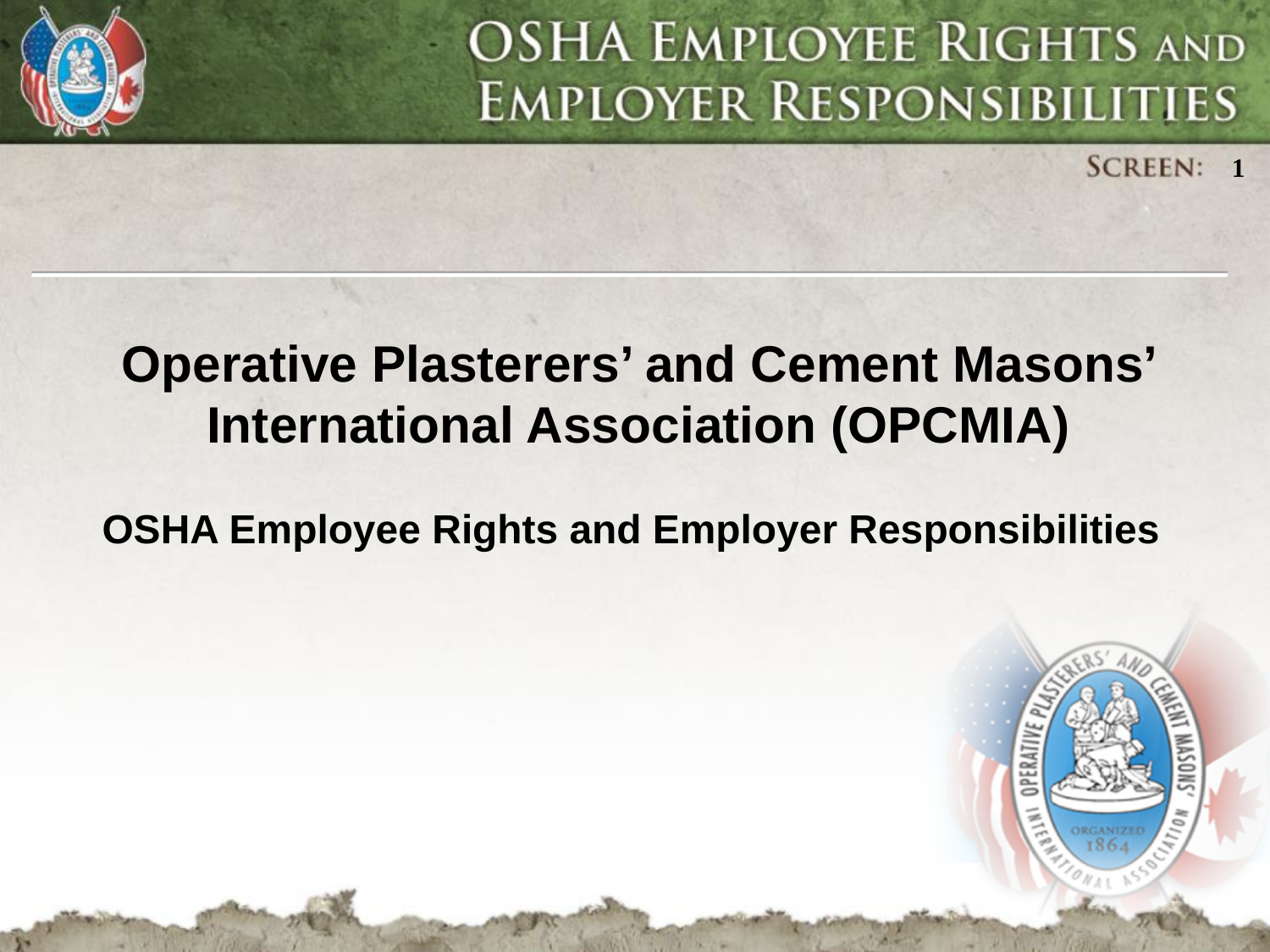

# Operative Plasterers’ and Cement Masons’ International Association (OPCMIA)
OSHA Employee Rights and Employer Responsibilities